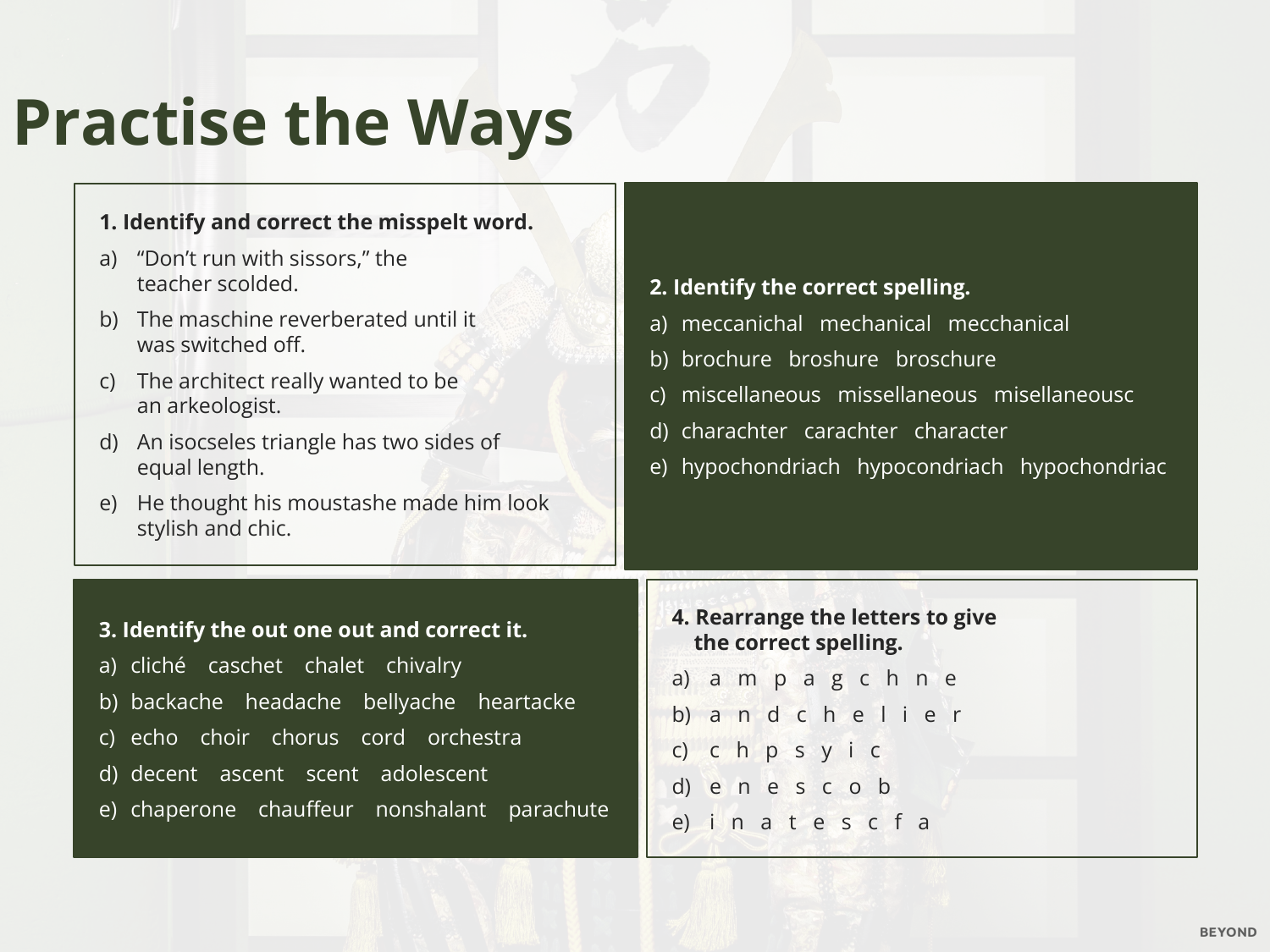

Practise the Ways
2. Identify the correct spelling.
meccanichal   mechanical   mecchanical
brochure   broshure   broschure
miscellaneous   missellaneous   misellaneousc
charachter   carachter   character
hypochondriach   hypocondriach   hypochondriac
1. Identify and correct the misspelt word.
“Don’t run with sissors,” the
teacher scolded.
The maschine reverberated until it
was switched off.
The architect really wanted to be
an arkeologist.
An isocseles triangle has two sides of
equal length.
He thought his moustashe made him look stylish and chic.
3. Identify the out one out and correct it.
cliché    caschet    chalet    chivalry
backache    headache    bellyache    heartacke
echo    choir    chorus    cord    orchestra
decent    ascent    scent    adolescent
chaperone    chauffeur    nonshalant    parachute
4. Rearrange the letters to give
    the correct spelling.
a   m   p   a   g   c   h   n   e
a   n   d   c   h   e   l   i   e   r
c   h   p   s   y   i   c
e   n   e   s   c   o   b
i   n   a   t   e   s   c   f   a